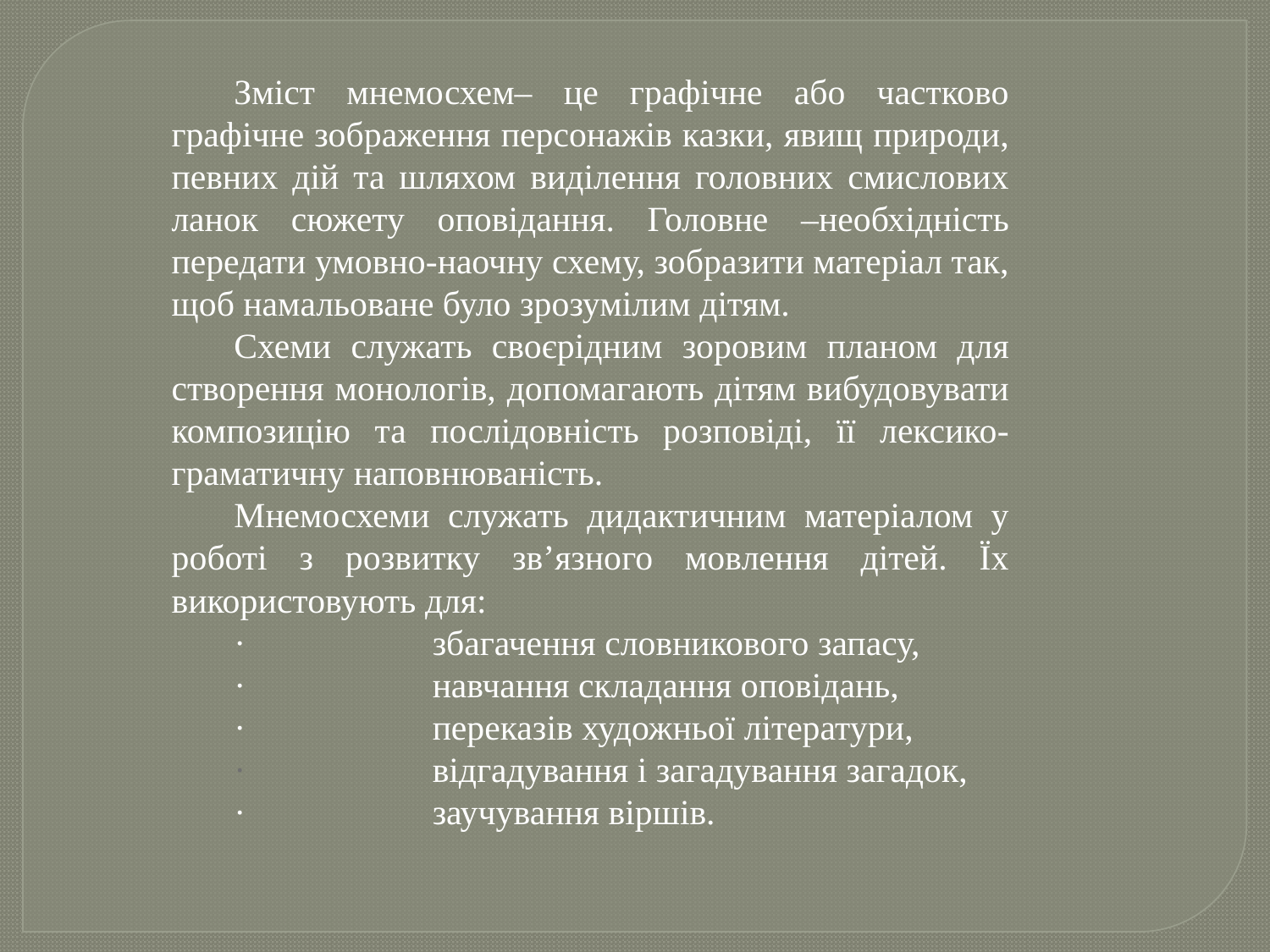

Зміст мнемосхем– це графічне або частково графічне зображення персонажів казки, явищ природи, певних дій та шляхом виділення головних смислових ланок сюжету оповідання. Головне –необхідність передати умовно-наочну схему, зобразити матеріал так, щоб намальоване було зрозумілим дітям.
Схеми служать своєрідним зоровим планом для створення монологів, допомагають дітям вибудовувати композицію та послідовність розповіді, її лексико-граматичну наповнюваність.
Мнемосхеми служать дидактичним матеріалом у роботі з розвитку зв’язного мовлення дітей. Їх використовують для:
·                     збагачення словникового запасу,
·                     навчання складання оповідань,
·                     переказів художньої літератури,
·                     відгадування і загадування загадок,
·                     заучування віршів.